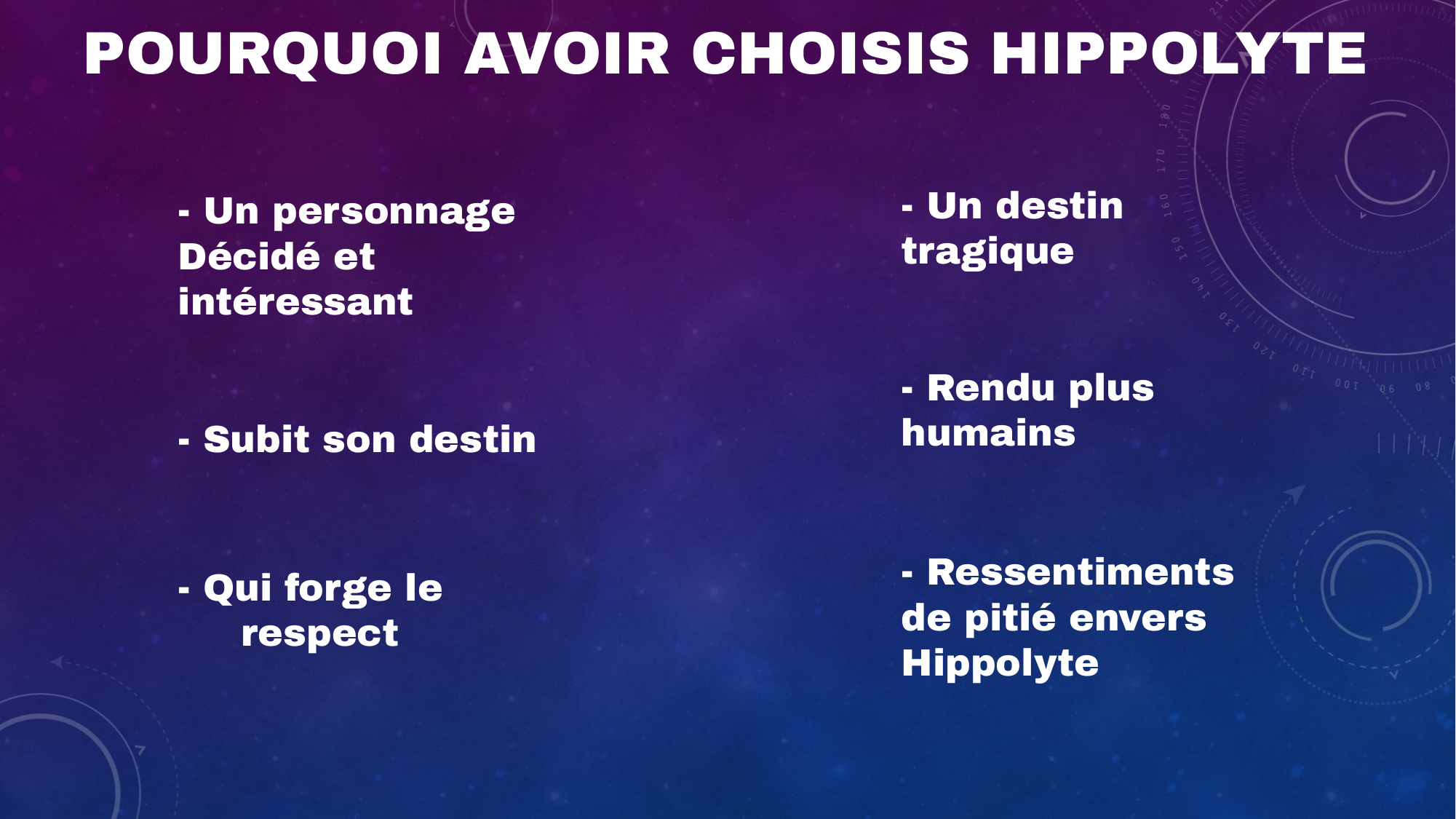

Pourquoi avoir choisis Hippolyte
- Un destin tragique
- Un personnage
Décidé et intéressant
- Rendu plus humains
- Subit son destin
- Ressentiments de pitié envers
Hippolyte
- Qui forge le
     respect